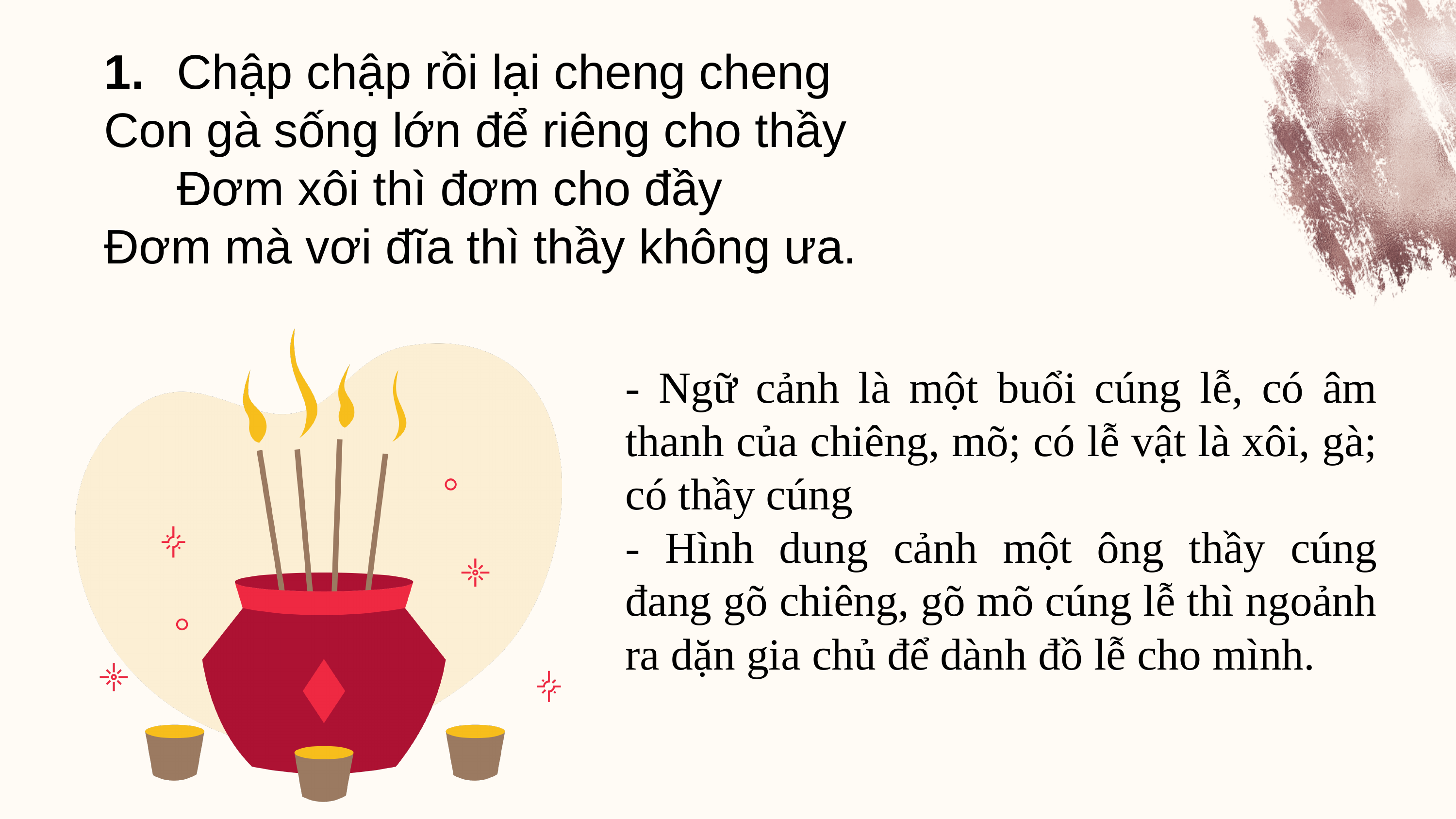

1.	Chập chập rồi lại cheng cheng
Con gà sống lớn để riêng cho thầy
	Đơm xôi thì đơm cho đầy
Đơm mà vơi đĩa thì thầy không ưa.

- Ngữ cảnh là một buổi cúng lễ, có âm thanh của chiêng, mõ; có lễ vật là xôi, gà; có thầy cúng
- Hình dung cảnh một ông thầy cúng đang gõ chiêng, gõ mõ cúng lễ thì ngoảnh ra dặn gia chủ để dành đồ lễ cho mình.